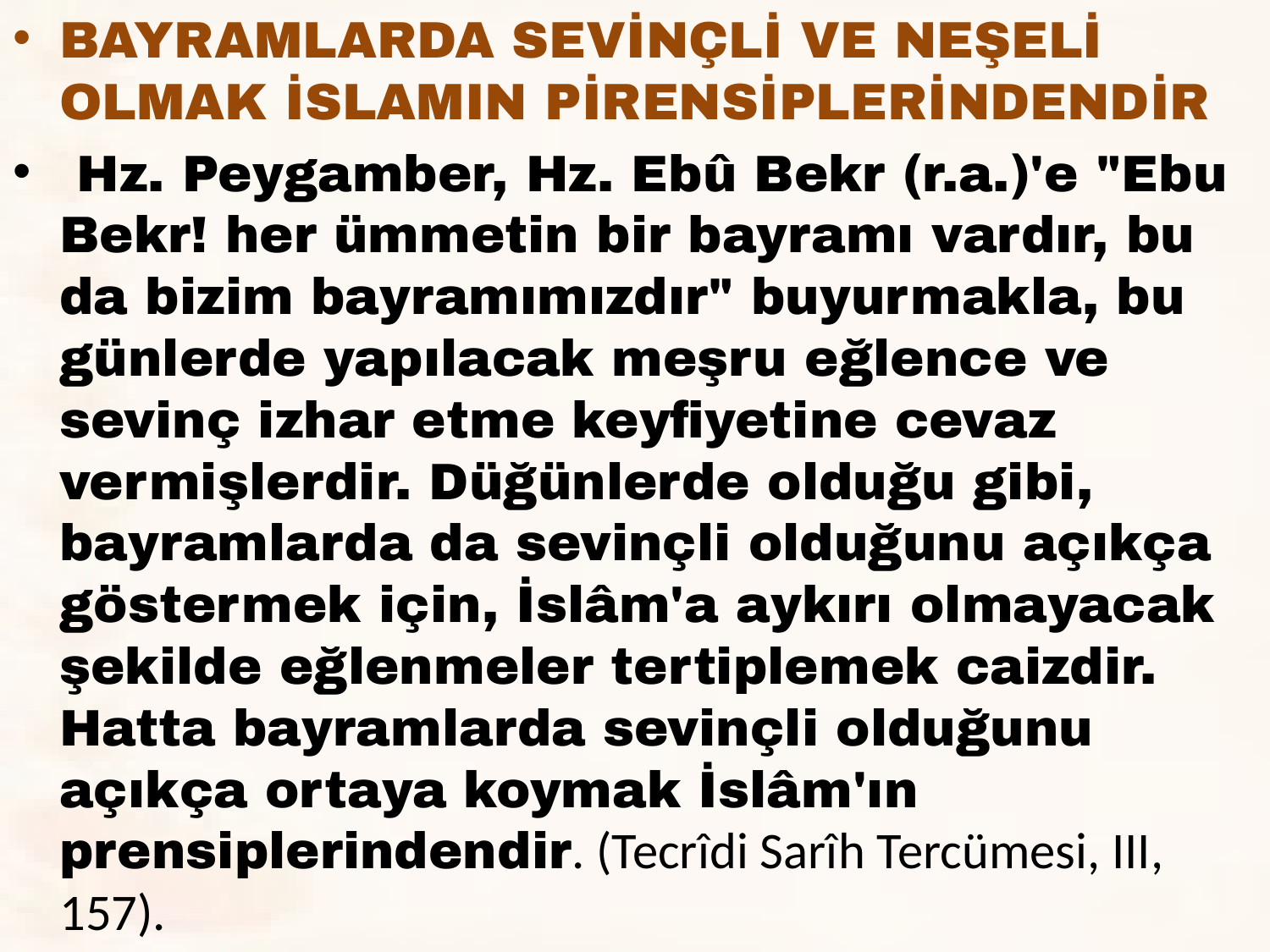

BAYRAMLARDA SEVİNÇLİ VE NEŞELİ OLMAK İSLAMIN PİRENSİPLERİNDENDİR
 Hz. Peygamber, Hz. Ebû Bekr (r.a.)'e "Ebu Bekr! her ümmetin bir bayramı vardır, bu da bizim bayramımızdır" buyurmakla, bu günlerde yapılacak meşru eğlence ve sevinç izhar etme keyfiyetine cevaz vermişlerdir. Düğünlerde olduğu gibi, bayramlarda da sevinçli olduğunu açıkça göstermek için, İslâm'a aykırı olmayacak şekilde eğlenmeler tertiplemek caizdir. Hatta bayramlarda sevinçli olduğunu açıkça ortaya koymak İslâm'ın prensiplerindendir. (Tecrîdi Sarîh Tercümesi, III, 157).